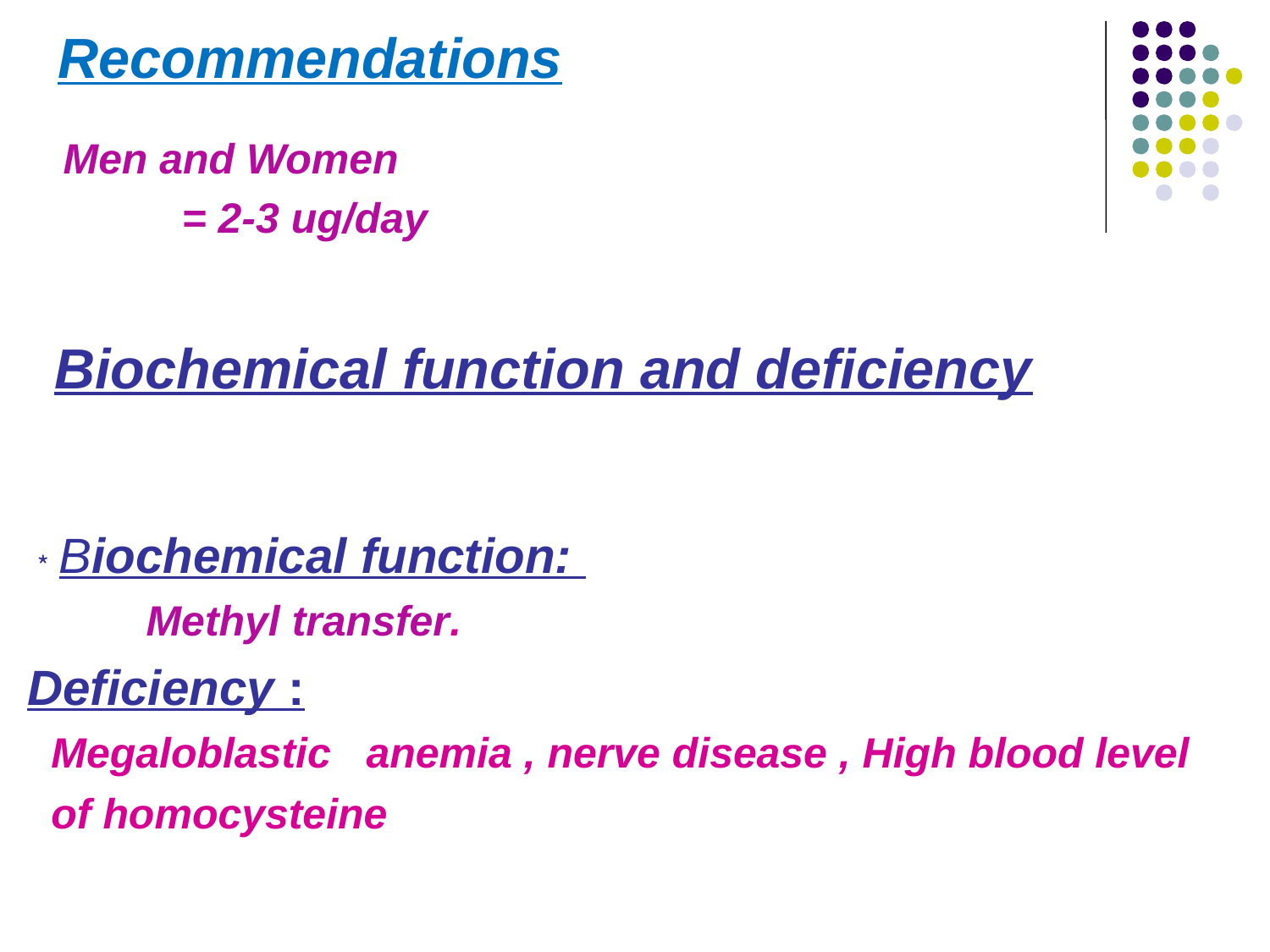

# Recommendations

   Men and Women
             = 2-3 ug/day

Biochemical function and deficiency
﹡Biochemical function:
          Methyl transfer.
Deficiency :
  Megaloblastic   anemia , nerve disease , High blood level
  of homocysteine